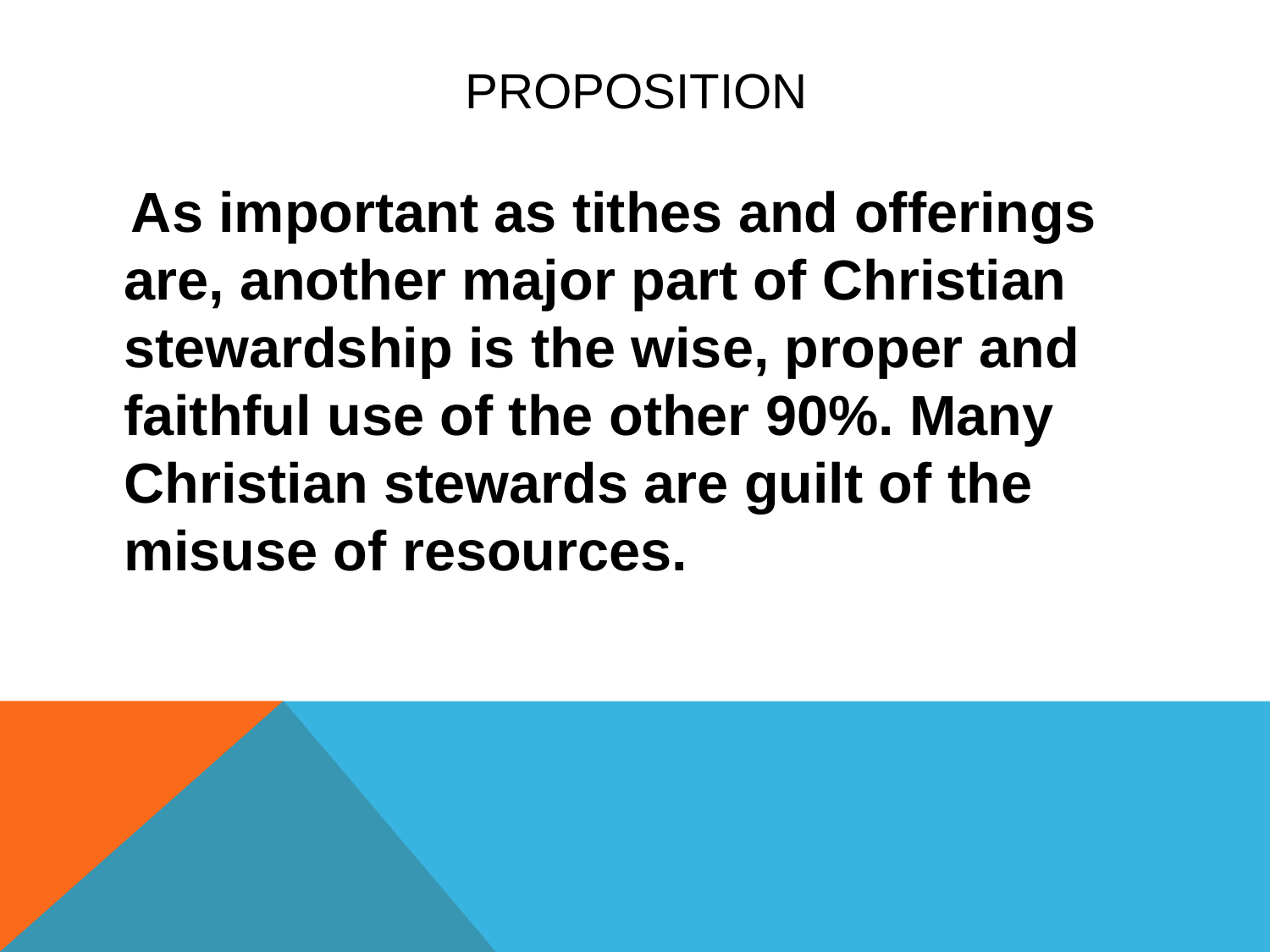

# Proposition
       As important as tithes and offerings are, another major part of Christian stewardship is the wise, proper and faithful use of the other 90%. Many Christian stewards are guilt of the misuse of resources.